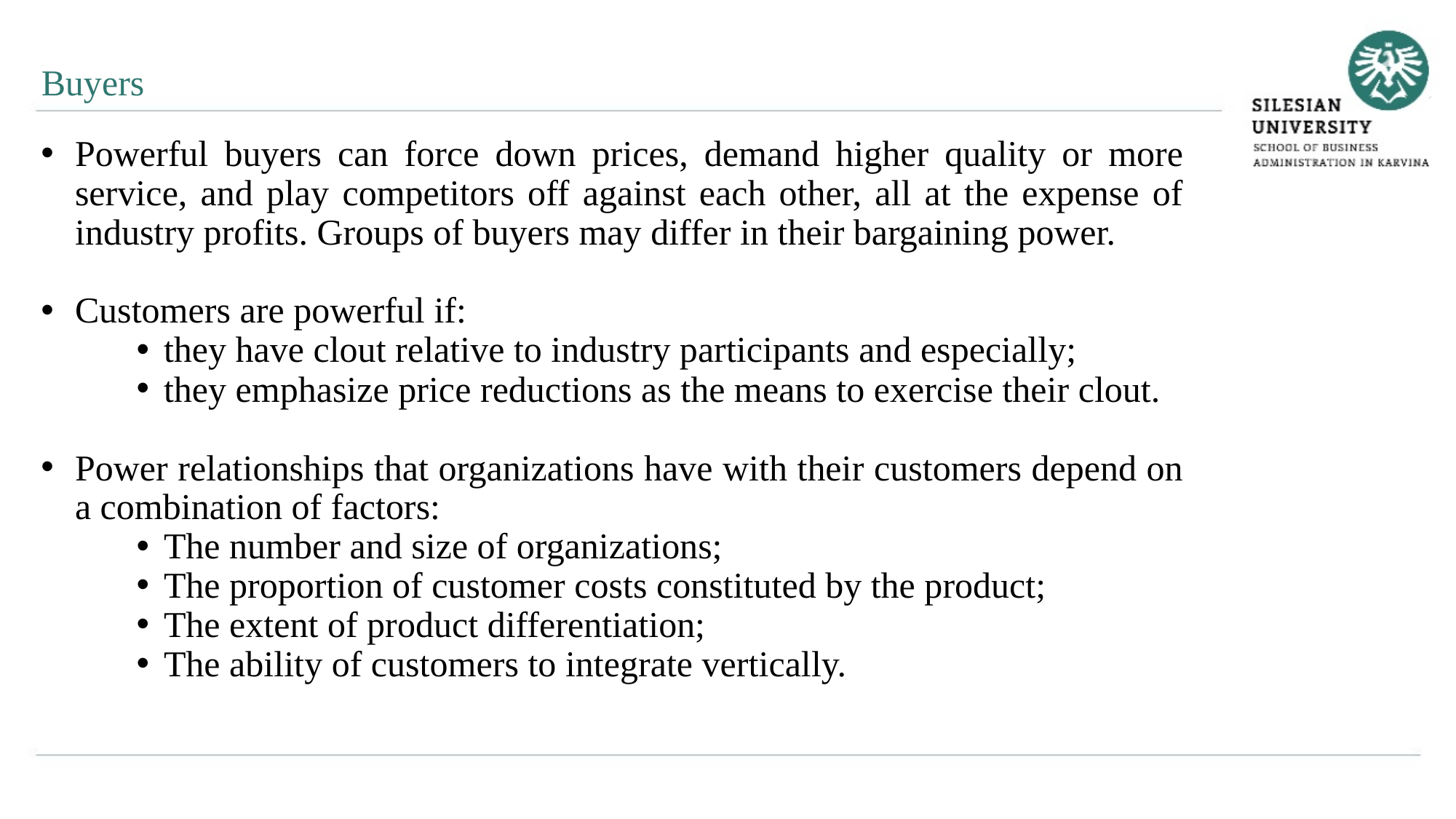

Buyers
Powerful buyers can force down prices, demand higher quality or more service, and play competitors off against each other, all at the expense of industry profits. Groups of buyers may differ in their bargaining power.

Customers are powerful if:
they have clout relative to industry participants and especially;
they emphasize price reductions as the means to exercise their clout.

Power relationships that organizations have with their customers depend on a combination of factors:
The number and size of organizations;
The proportion of customer costs constituted by the product;
The extent of product differentiation;
The ability of customers to integrate vertically.